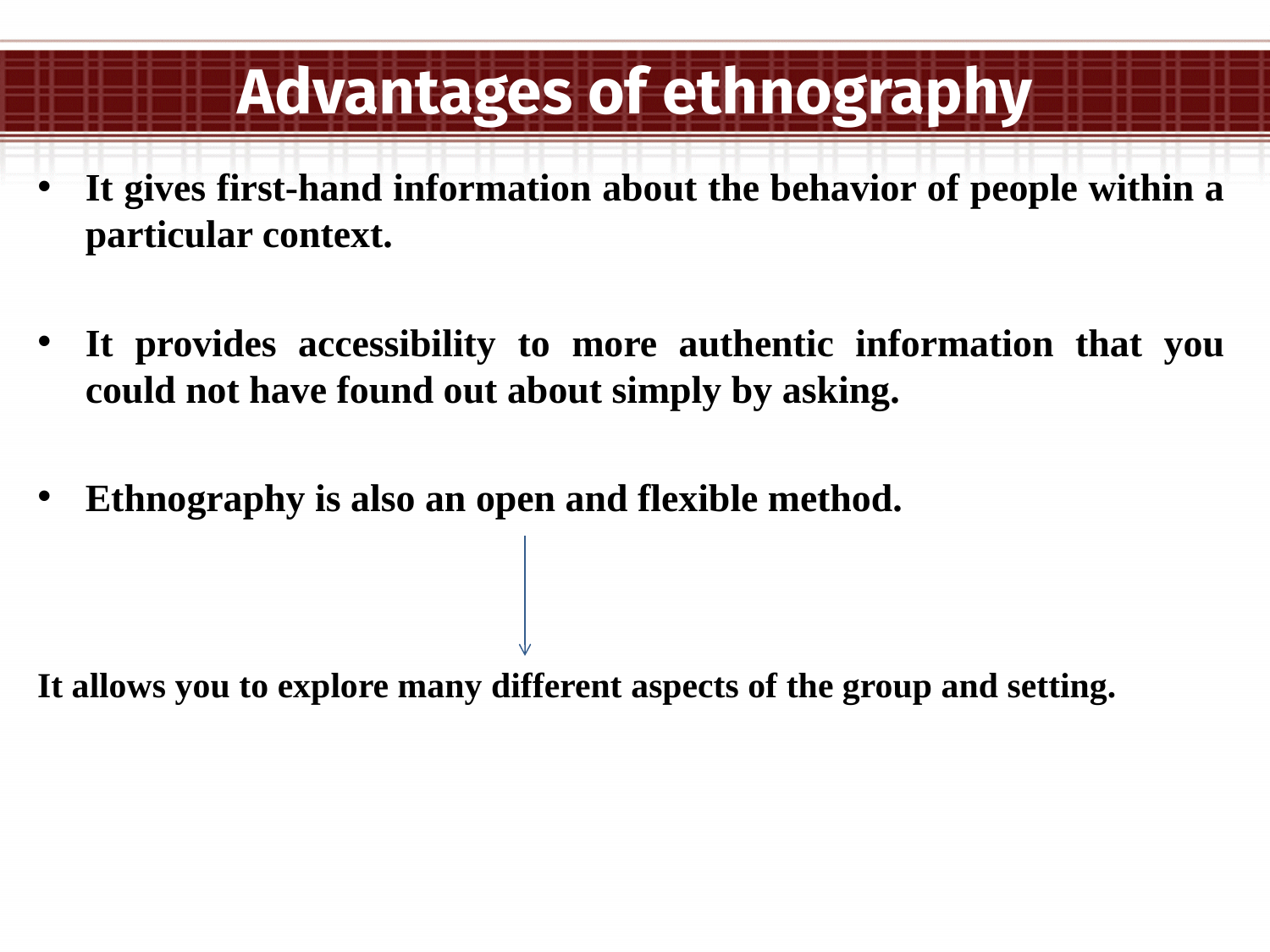

# Advantages of ethnography
It gives first-hand information about the behavior of people within a particular context.

It provides accessibility to more authentic information that you could not have found out about simply by asking.

Ethnography is also an open and flexible method.
It allows you to explore many different aspects of the group and setting.